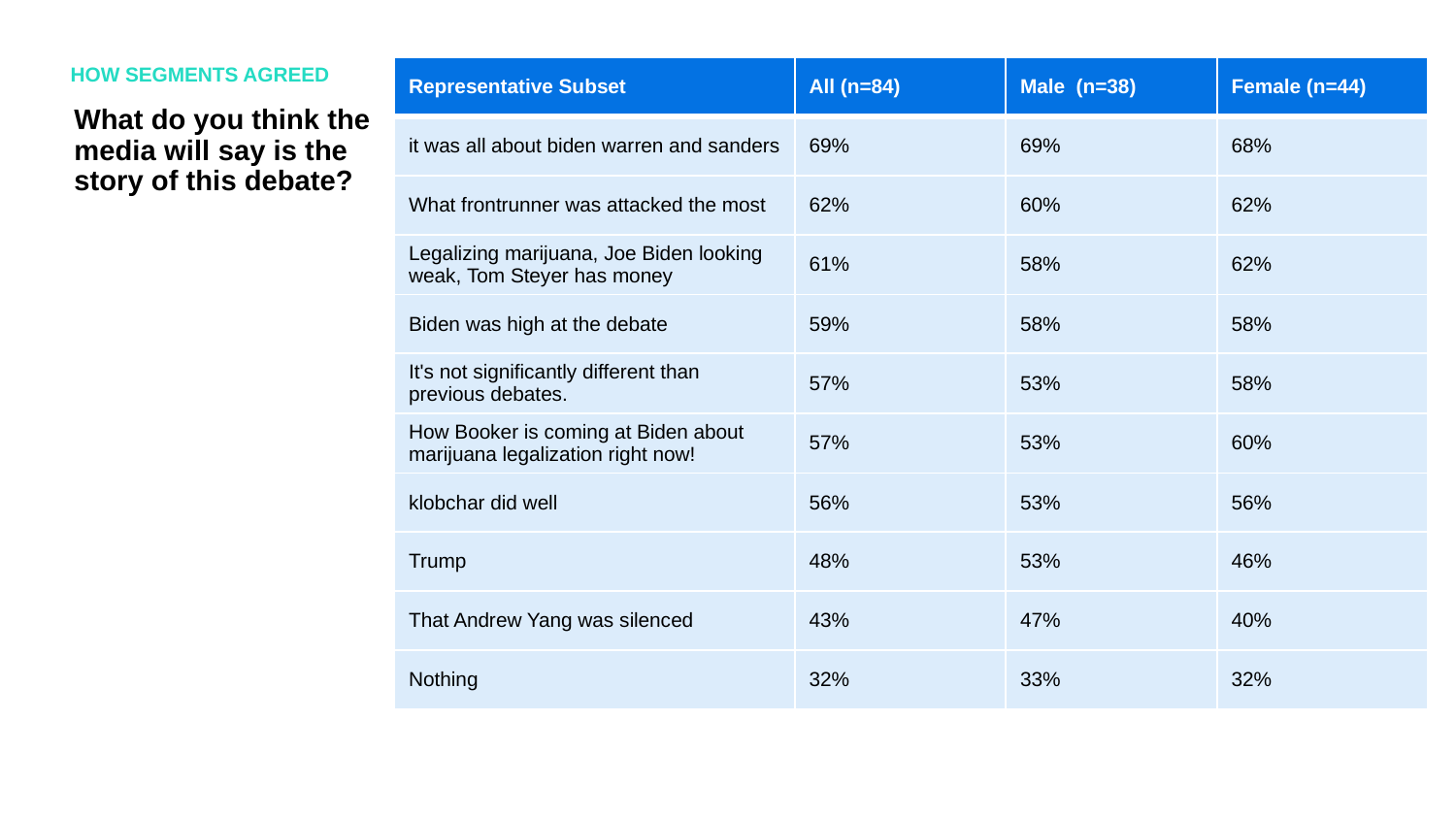

HOW SEGMENTS AGREED
| Representative Subset | All (n=84) | Male (n=38) | Female (n=44) |
| --- | --- | --- | --- |
| it was all about biden warren and sanders | 69% | 69% | 68% |
| What frontrunner was attacked the most | 62% | 60% | 62% |
| Legalizing marijuana, Joe Biden looking weak, Tom Steyer has money | 61% | 58% | 62% |
| Biden was high at the debate | 59% | 58% | 58% |
| It's not significantly different than previous debates. | 57% | 53% | 58% |
| How Booker is coming at Biden about marijuana legalization right now! | 57% | 53% | 60% |
| klobchar did well | 56% | 53% | 56% |
| Trump | 48% | 53% | 46% |
| That Andrew Yang was silenced | 43% | 47% | 40% |
| Nothing | 32% | 33% | 32% |
What do you think the media will say is the story of this debate?